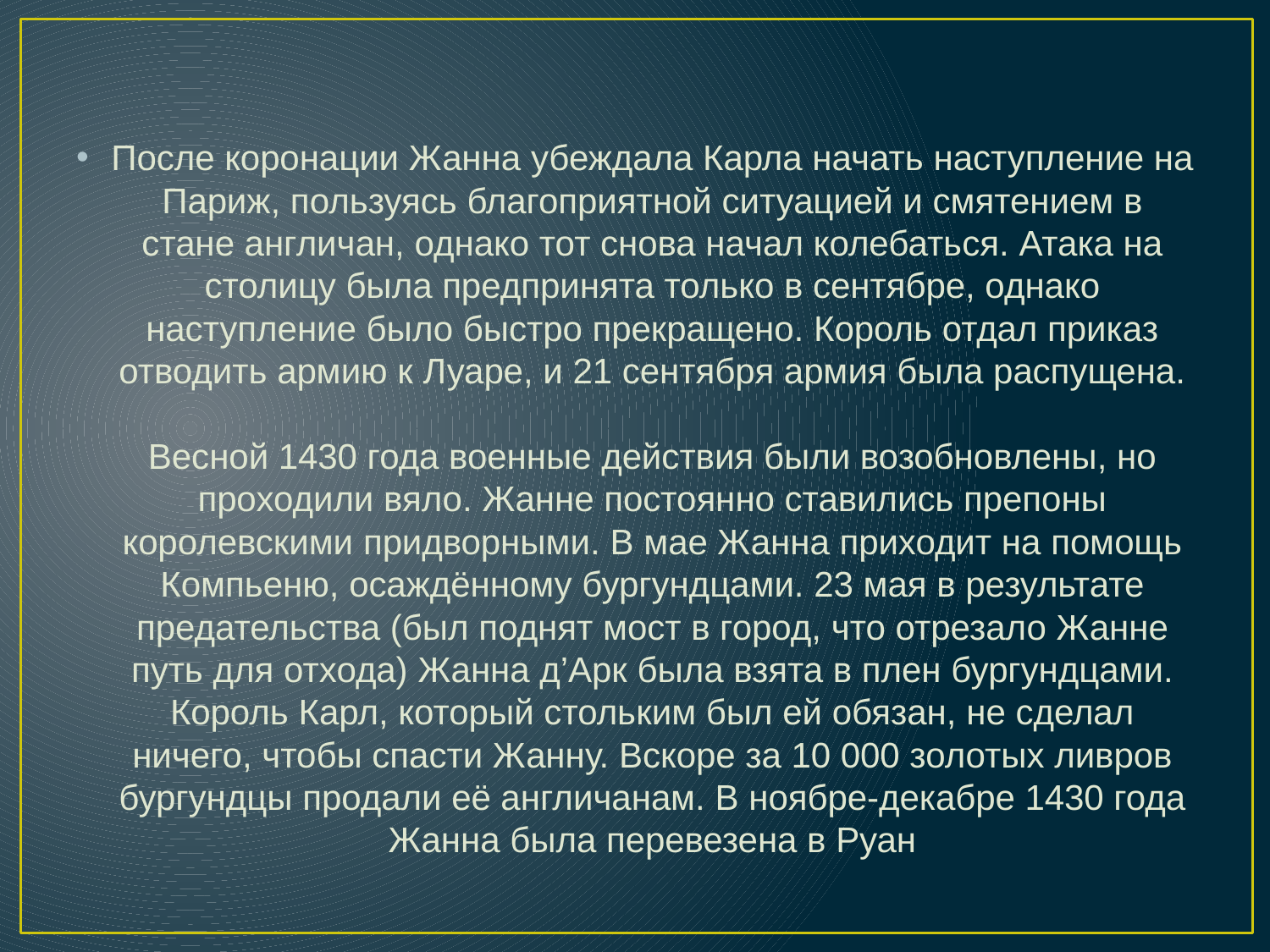

#
После коронации Жанна убеждала Карла начать наступление на Париж, пользуясь благоприятной ситуацией и смятением в стане англичан, однако тот снова начал колебаться. Атака на столицу была предпринята только в сентябре, однако наступление было быстро прекращено. Король отдал приказ отводить армию к Луаре, и 21 сентября армия была распущена.
Весной 1430 года военные действия были возобновлены, но проходили вяло. Жанне постоянно ставились препоны королевскими придворными. В мае Жанна приходит на помощь Компьеню, осаждённому бургундцами. 23 мая в результате предательства (был поднят мост в город, что отрезало Жанне путь для отхода) Жанна д’Арк была взята в плен бургундцами. Король Карл, который стольким был ей обязан, не сделал ничего, чтобы спасти Жанну. Вскоре за 10 000 золотых ливров бургундцы продали её англичанам. В ноябре-декабре 1430 года Жанна была перевезена в Руан